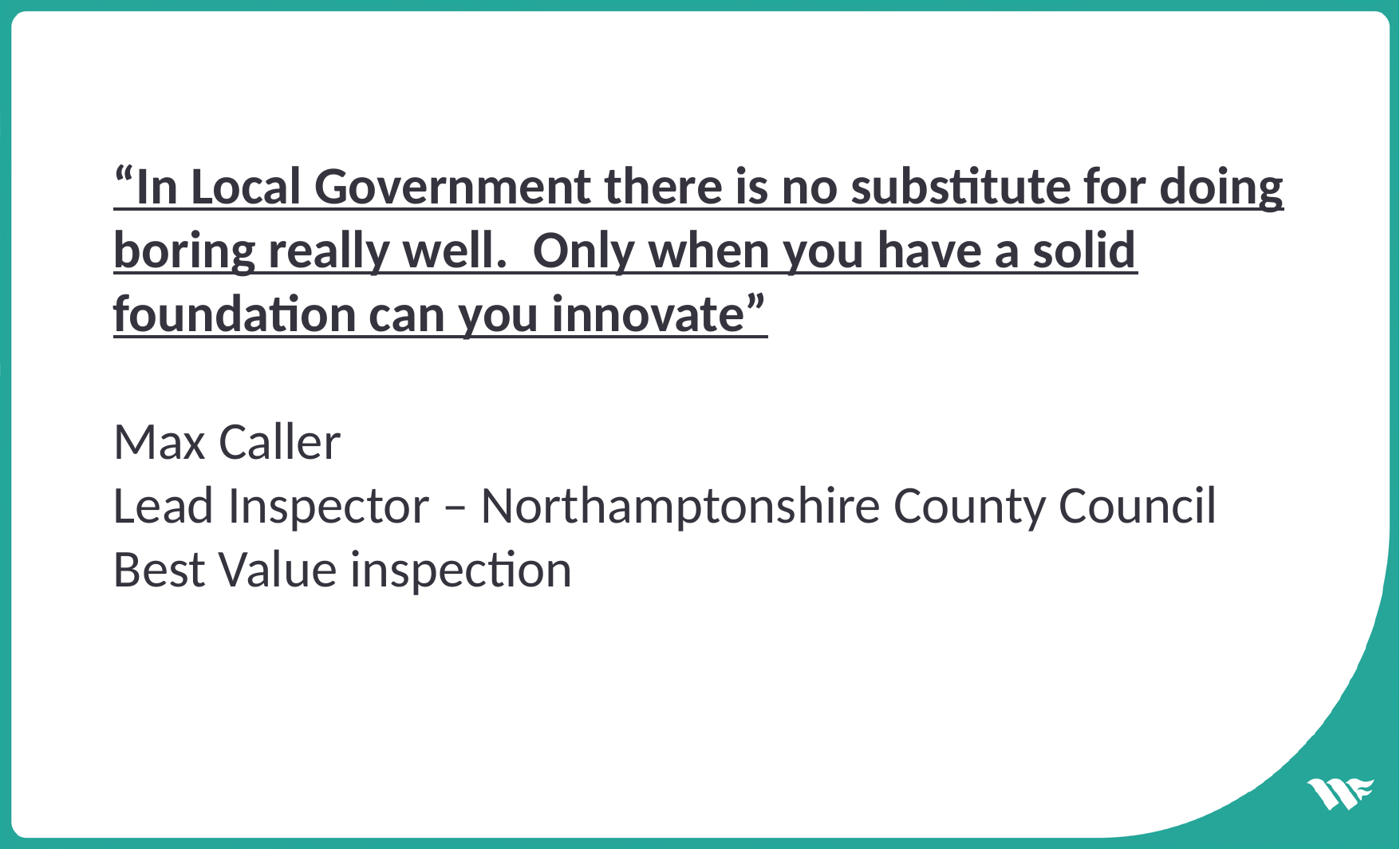

“In Local Government there is no substitute for doing boring really well.  Only when you have a solid foundation can you innovate”

Max Caller
Lead Inspector – Northamptonshire County Council Best Value inspection